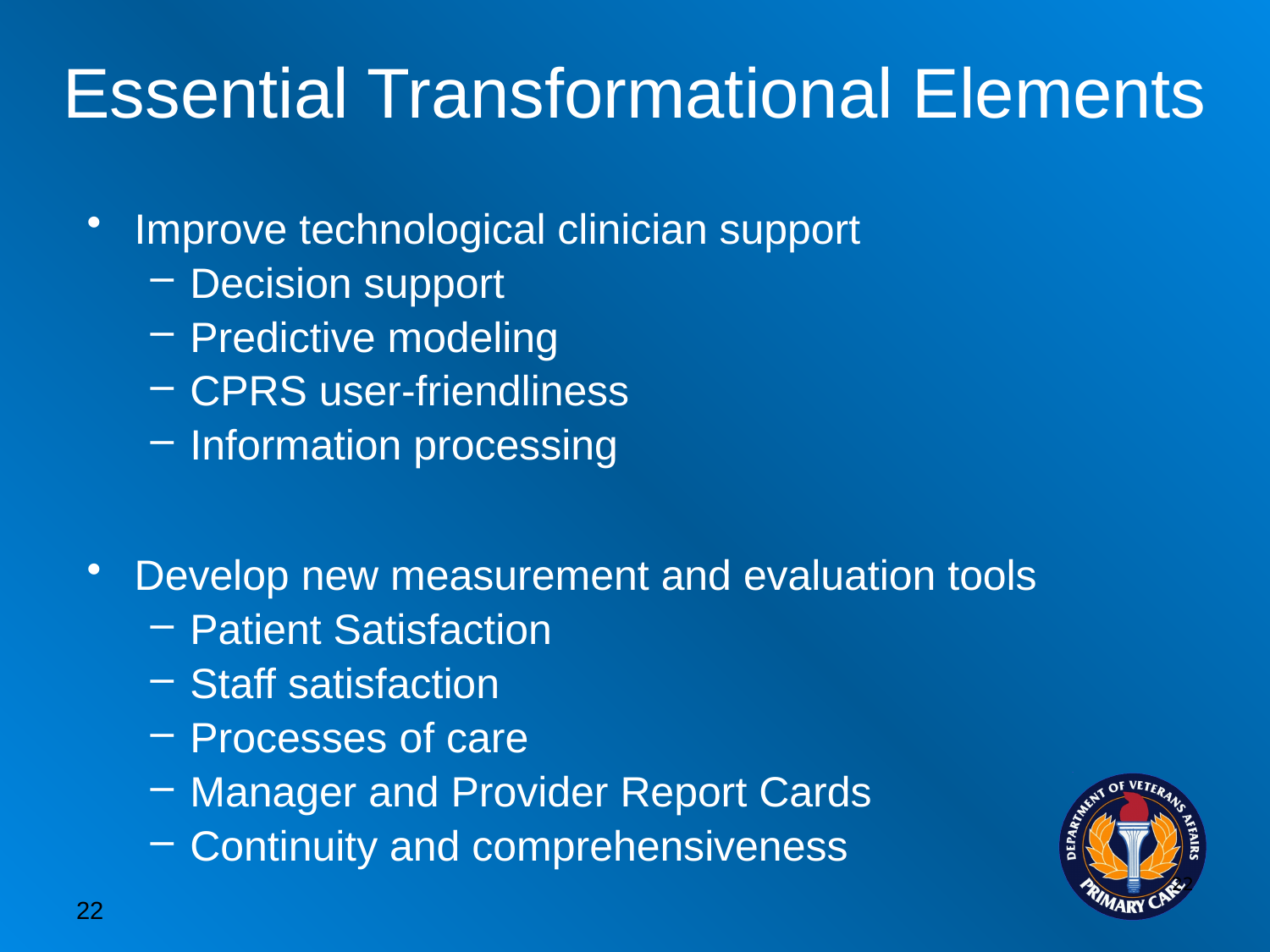

Essential Transformational Elements
Improve technological clinician support
Decision support
Predictive modeling
CPRS user-friendliness
Information processing

Develop new measurement and evaluation tools
Patient Satisfaction
Staff satisfaction
Processes of care
Manager and Provider Report Cards
Continuity and comprehensiveness

22
22